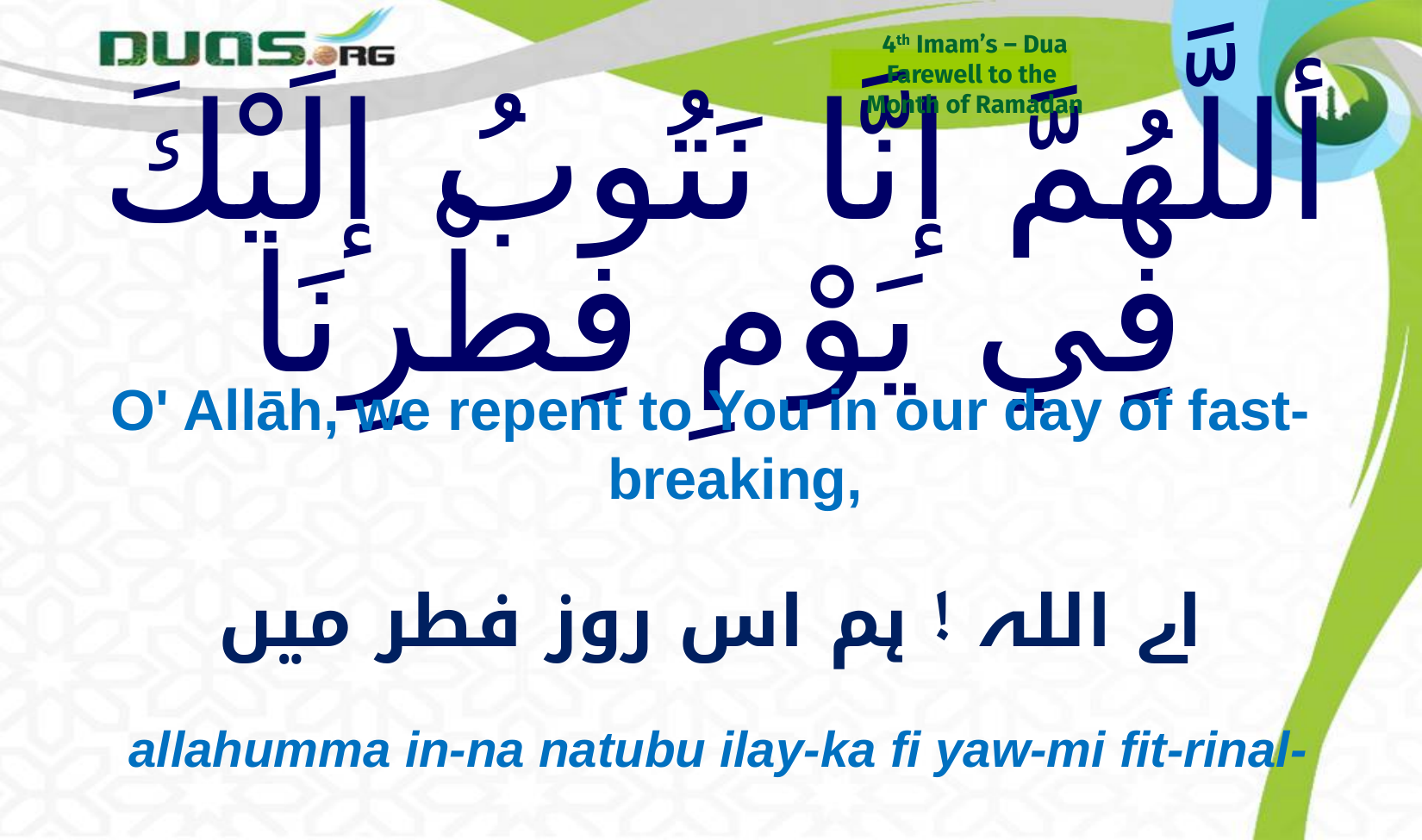

4th Imam’s – Dua
Farewell to the
Month of Ramadan

# أللَّهُمَّ إنَّا نَتُوبُ إلَيْكَ فِي يَوْمِ فِطْرِنَا
O' Allāh, we repent to You in our day of fast-breaking,

اے اللہ ! ہم اس روز فطر میں
allahumma in-na natubu ilay-ka fi yaw-mi fit-rinal-